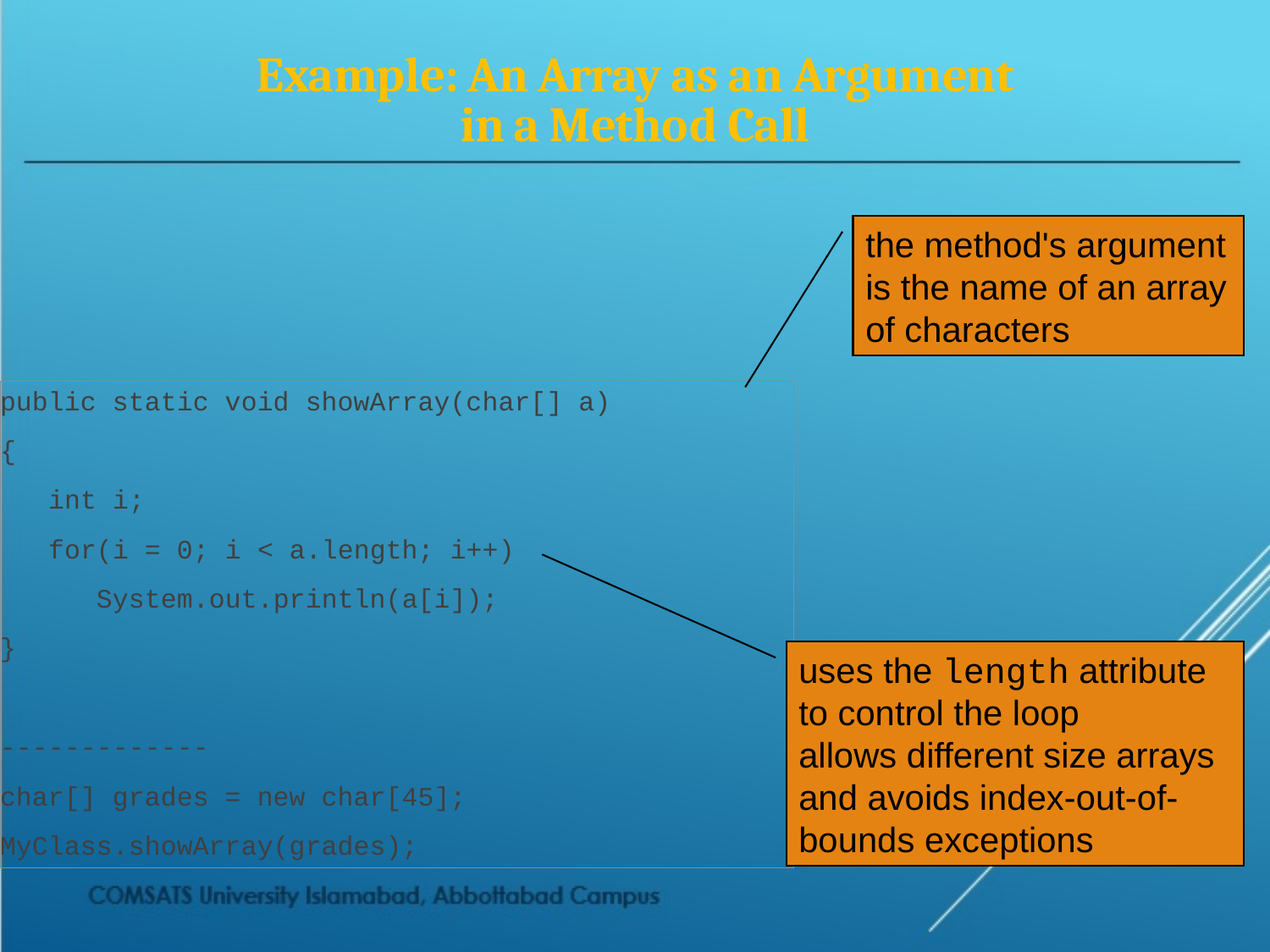

# Example: An Array as an Argument in a Method Call
the method's argument is the name of an array of characters
public static void showArray(char[] a)
{
   int i;
   for(i = 0; i < a.length; i++)
      System.out.println(a[i]);
}

-------------
char[] grades = new char[45];
MyClass.showArray(grades);
uses the length attribute
to control the loop
allows different size arrays
and avoids index-out-of-bounds exceptions